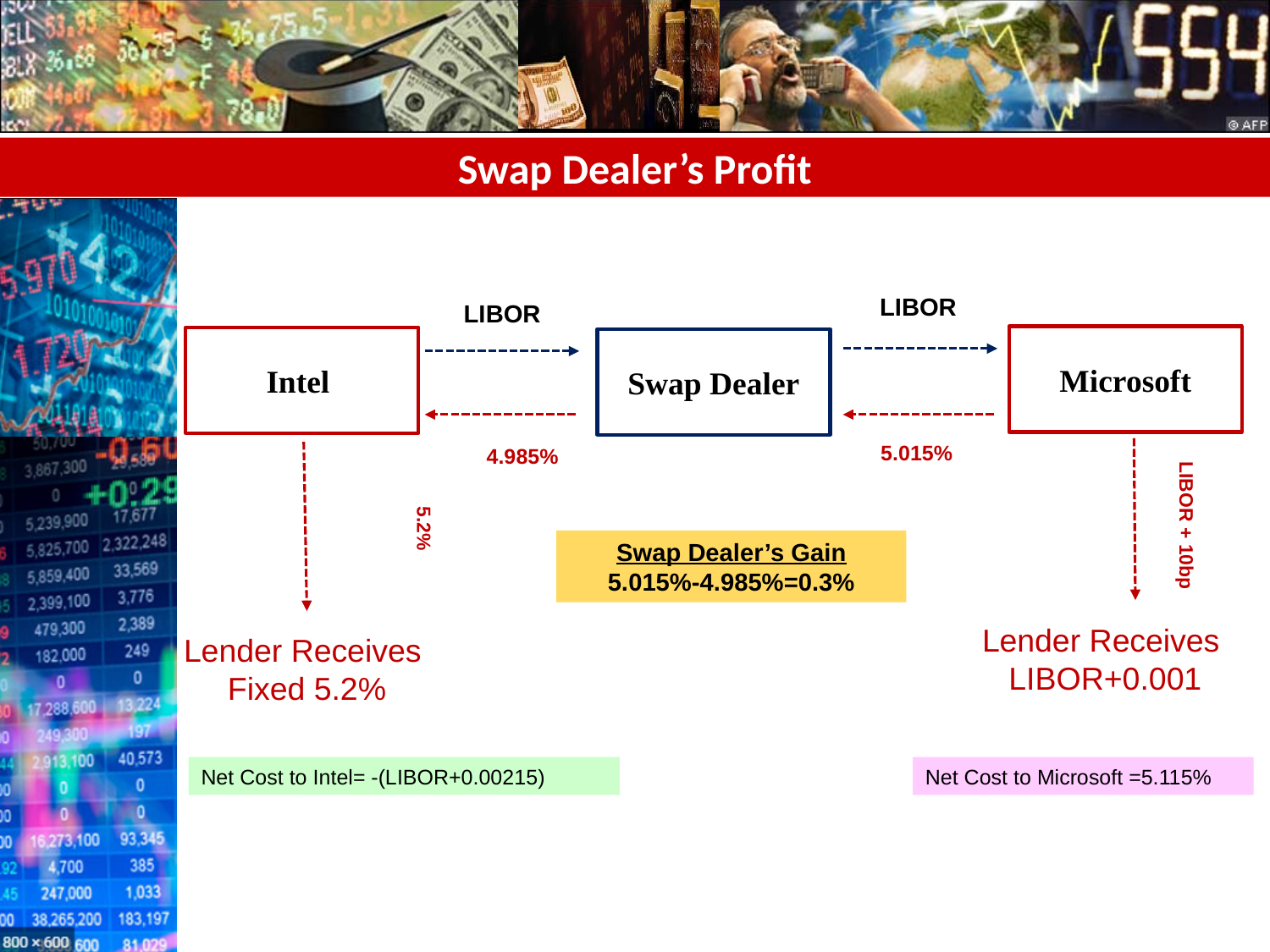

# Swap Dealer’s Profit
LIBOR
LIBOR
Microsoft
Intel
Swap Dealer
5.015%
4.985%
5.2%
LIBOR + 10bp
Swap Dealer’s Gain
5.015%-4.985%=0.3%
Lender Receives
LIBOR+0.001
Lender Receives
Fixed 5.2%
Net Cost to Microsoft =5.115%
Net Cost to Intel= -(LIBOR+0.00215)